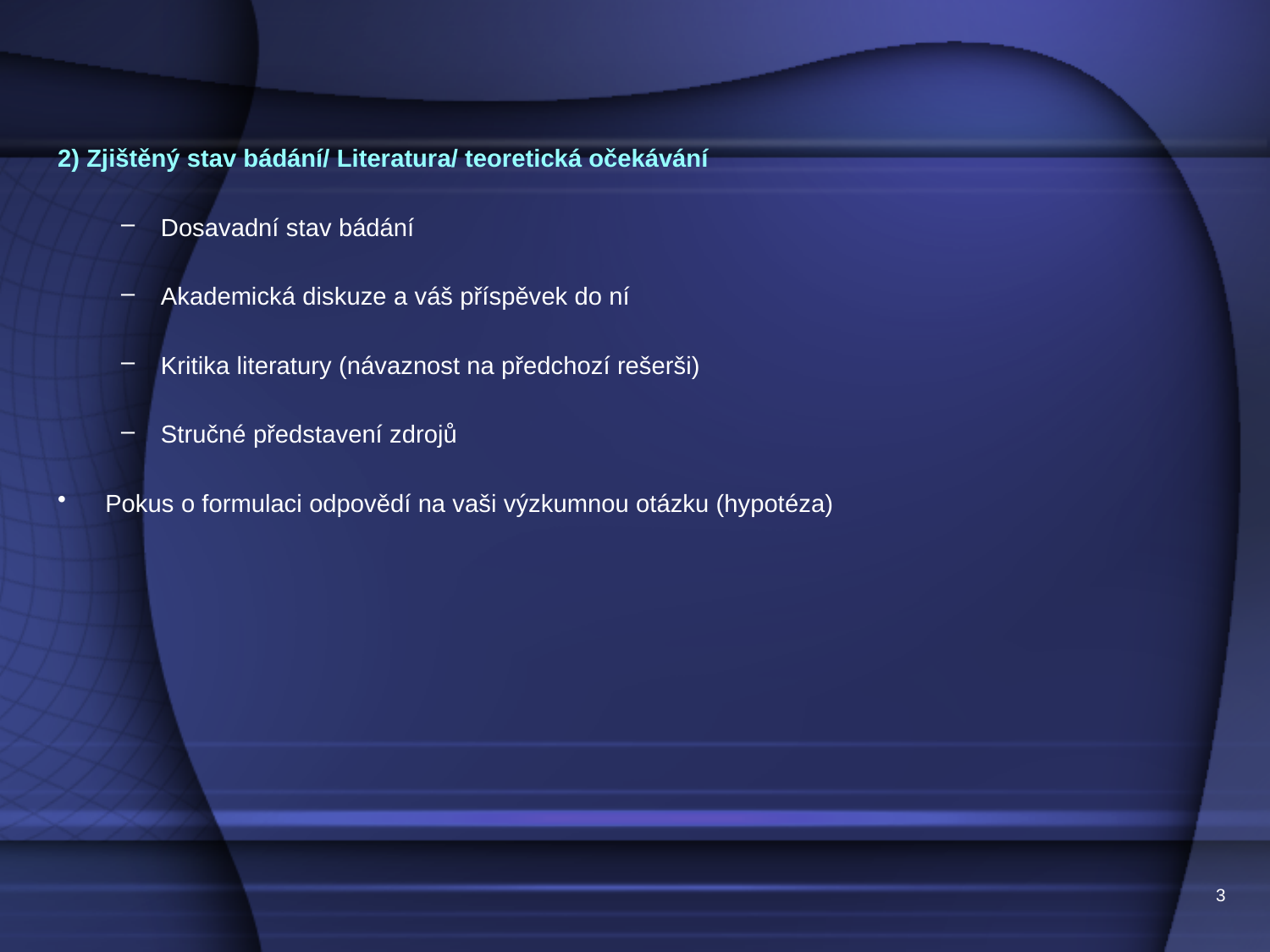

#
2) Zjištěný stav bádání/ Literatura/ teoretická očekávání

Dosavadní stav bádání

Akademická diskuze a váš příspěvek do ní

Kritika literatury (návaznost na předchozí rešerši)

Stručné představení zdrojů

Pokus o formulaci odpovědí na vaši výzkumnou otázku (hypotéza)
3